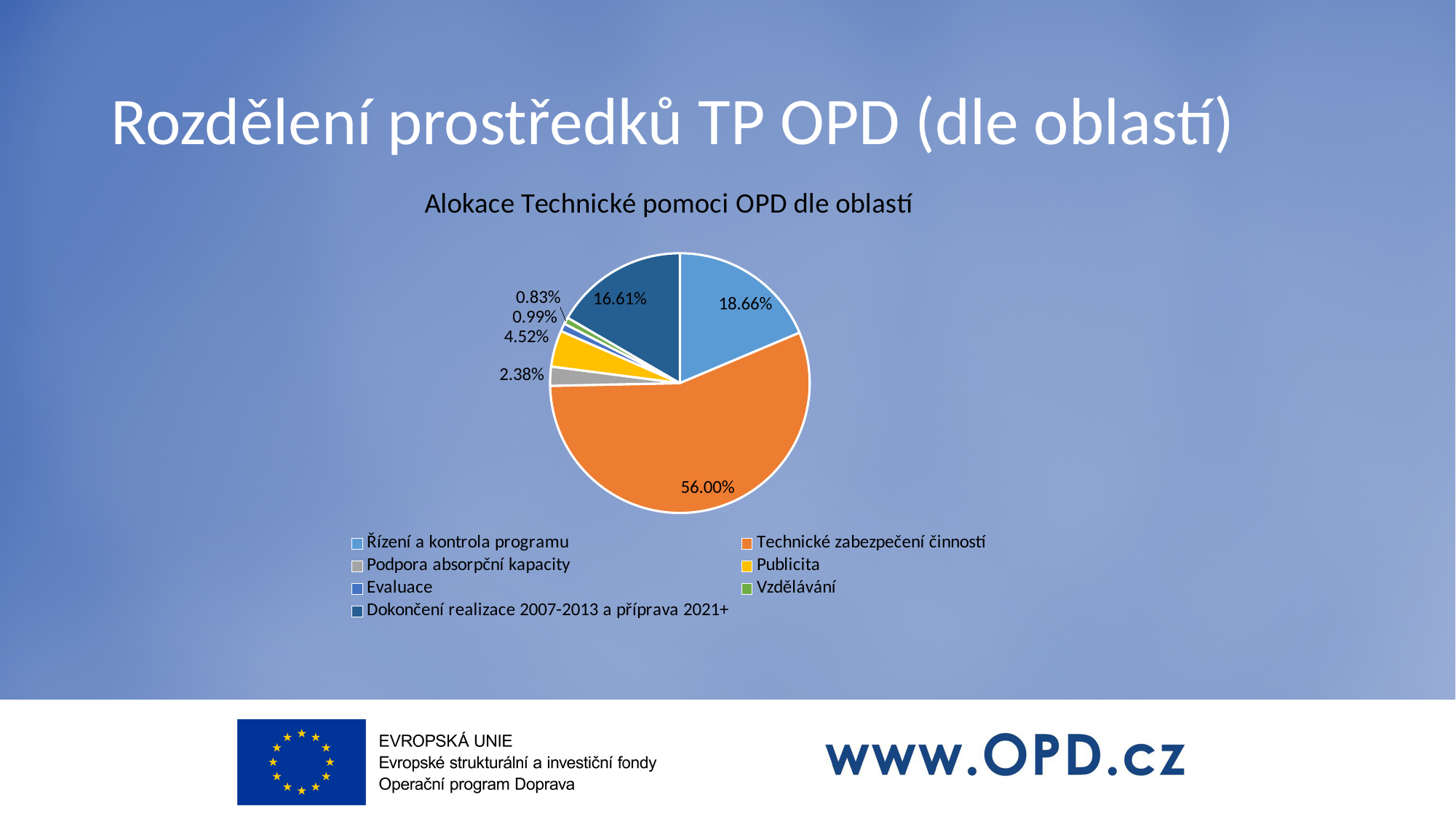

# Rozdělení prostředků TP OPD (dle oblastí)

### Chart: Alokace Technické pomoci OPD dle oblastí

| Category | Celkový souhrn - plán TP |
|---|---|
| Řízení a kontrola programu  | 0.1866137489650822 |
| Technické zabezpečení činností | 0.5600068337429198 |
| Podpora absorpční kapacity | 0.02381822243833204 |
| Publicita | 0.045234121404071334 |
| Evaluace  | 0.009882643607164917 |
| Vzdělávání | 0.008331909636891698 |
| Dokončení realizace 2007-2013 a příprava 2021+ | 0.16611252020553796 |